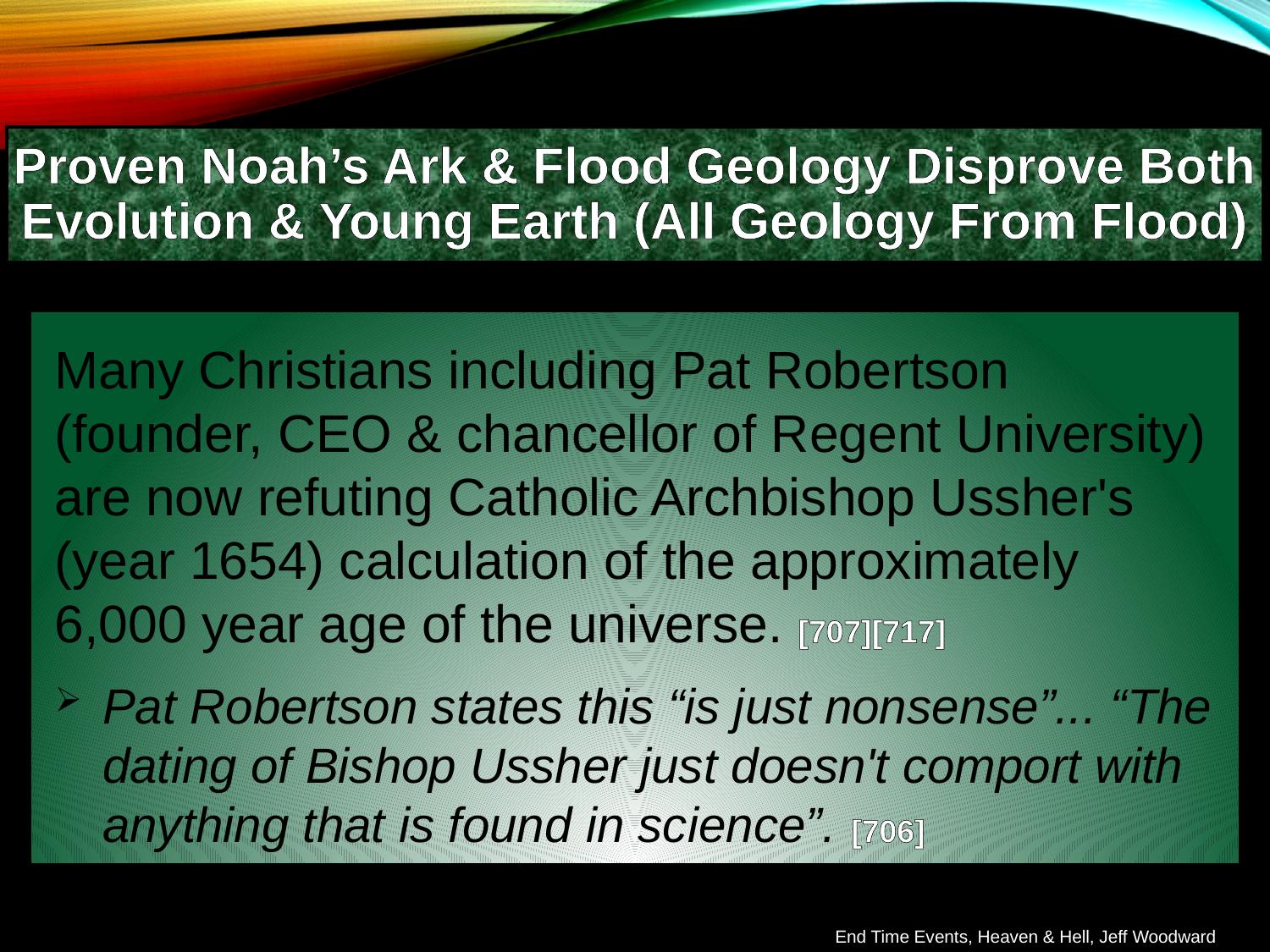

Proven Noah’s Ark & Flood Geology Disprove Both Evolution & Young Earth (All Geology From Flood)
Many Christians including Pat Robertson (founder, CEO & chancellor of Regent University) are now refuting Catholic Archbishop Ussher's (year 1654) calculation of the approximately 6,000 year age of the universe. [707][717]
Pat Robertson states this “is just nonsense”... “The dating of Bishop Ussher just doesn't comport with anything that is found in science”. [706]
End Time Events, Heaven & Hell, Jeff Woodward